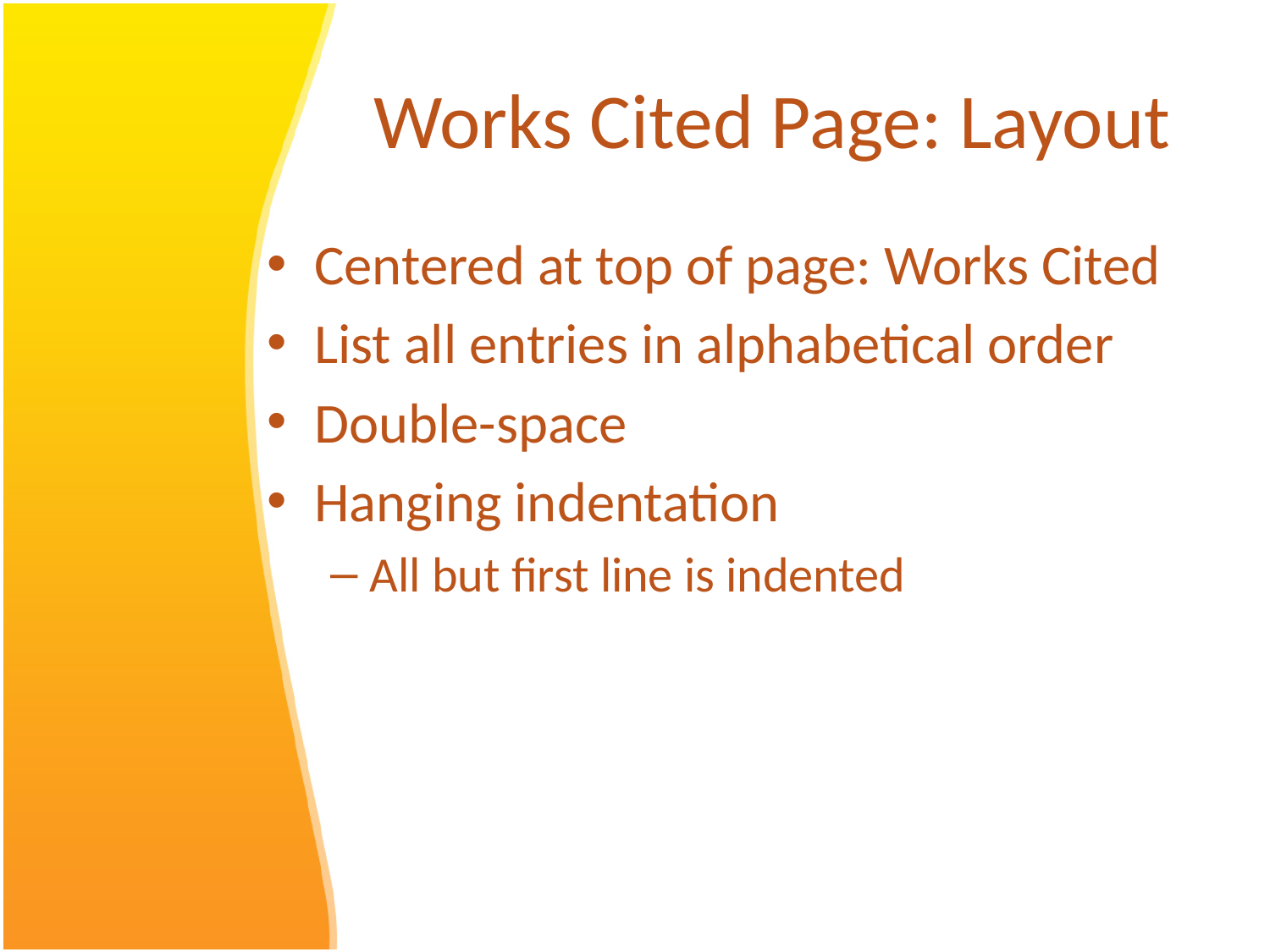

# Works Cited Page: Layout
Centered at top of page: Works Cited
List all entries in alphabetical order
Double-space
Hanging indentation
All but first line is indented